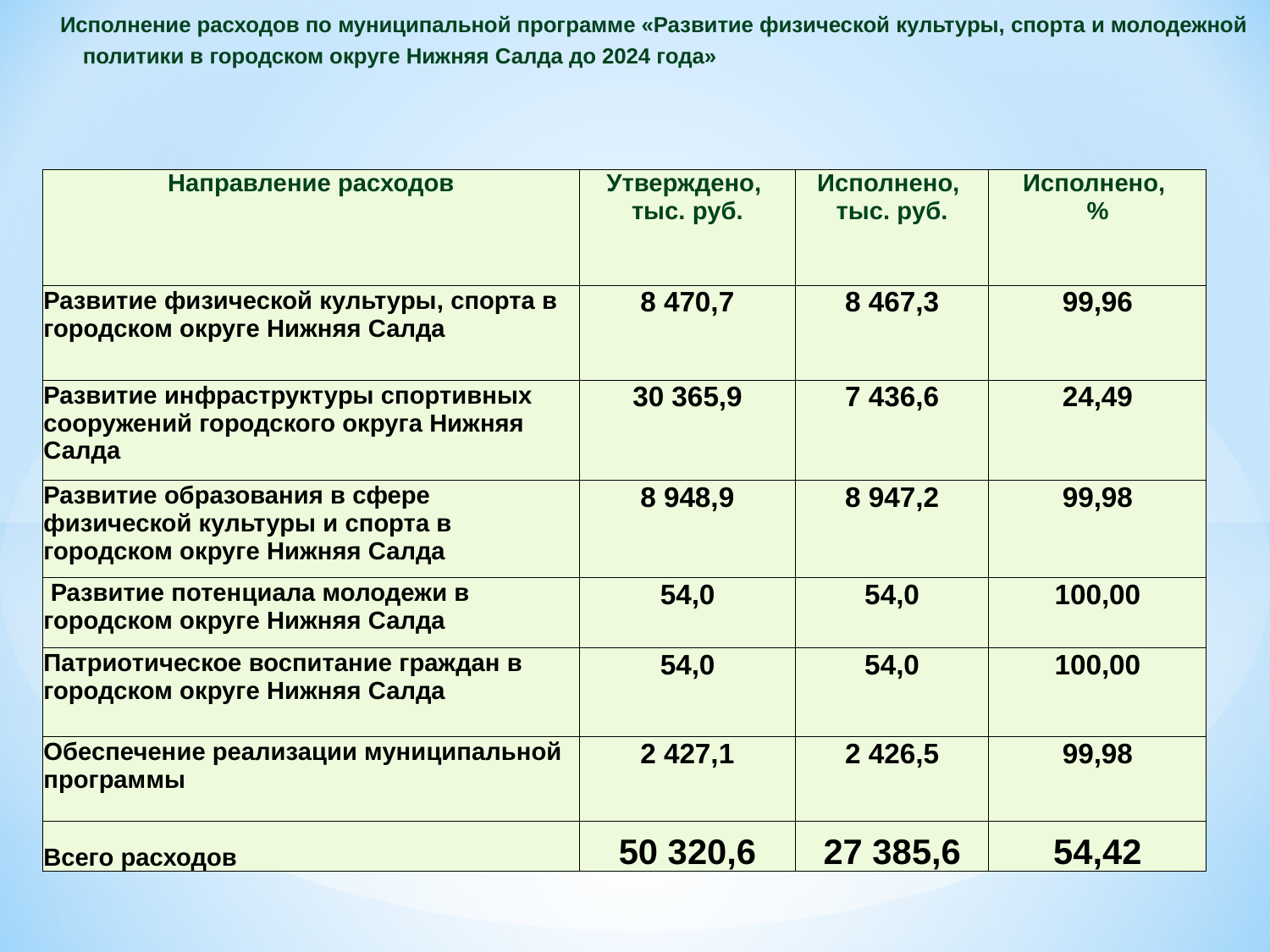

Исполнение расходов по муниципальной программе «Развитие физической культуры, спорта и молодежной политики в городском округе Нижняя Салда до 2024 года»

| Направление расходов | Утверждено, тыс. руб. | Исполнено, тыс. руб. | Исполнено, % |
| --- | --- | --- | --- |
| Развитие физической культуры, спорта в городском округе Нижняя Салда | 8 470,7 | 8 467,3 | 99,96 |
| Развитие инфраструктуры спортивных сооружений городского округа Нижняя Салда | 30 365,9 | 7 436,6 | 24,49 |
| Развитие образования в сфере физической культуры и спорта в городском округе Нижняя Салда | 8 948,9 | 8 947,2 | 99,98 |
| Развитие потенциала молодежи в городском округе Нижняя Салда | 54,0 | 54,0 | 100,00 |
| Патриотическое воспитание граждан в городском округе Нижняя Салда | 54,0 | 54,0 | 100,00 |
| Обеспечение реализации муниципальной программы | 2 427,1 | 2 426,5 | 99,98 |
| Всего расходов | 50 320,6 | 27 385,6 | 54,42 |